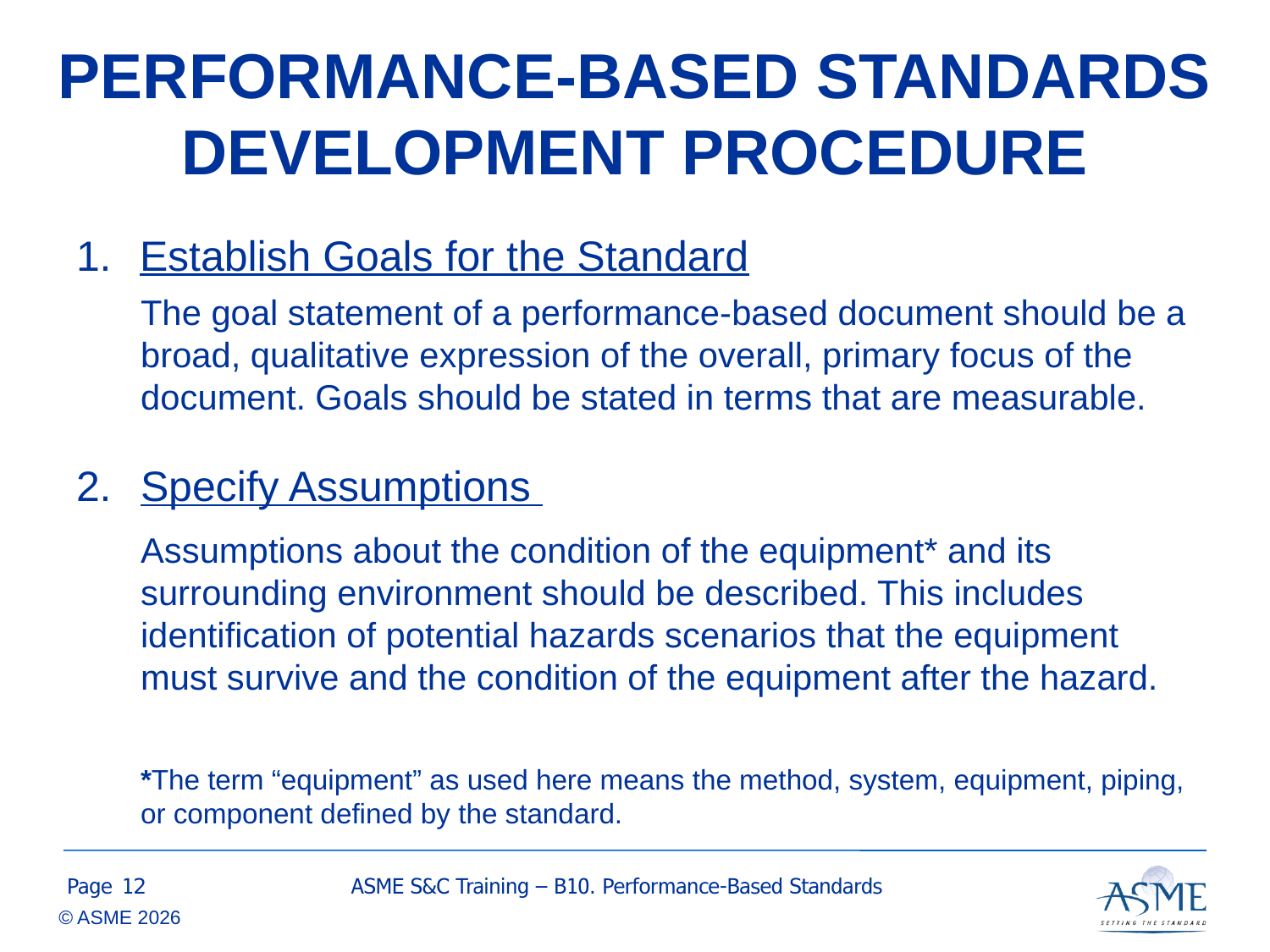

# PERFORMANCE-BASED STANDARDS DEVELOPMENT PROCEDURE
Establish Goals for the Standard
The goal statement of a performance-based document should be a broad, qualitative expression of the overall, primary focus of the document. Goals should be stated in terms that are measurable.

Specify Assumptions
Assumptions about the condition of the equipment* and its surrounding environment should be described. This includes identification of potential hazards scenarios that the equipment must survive and the condition of the equipment after the hazard.

*The term “equipment” as used here means the method, system, equipment, piping, or component defined by the standard.

12
ASME S&C Training – B10. Performance-Based Standards